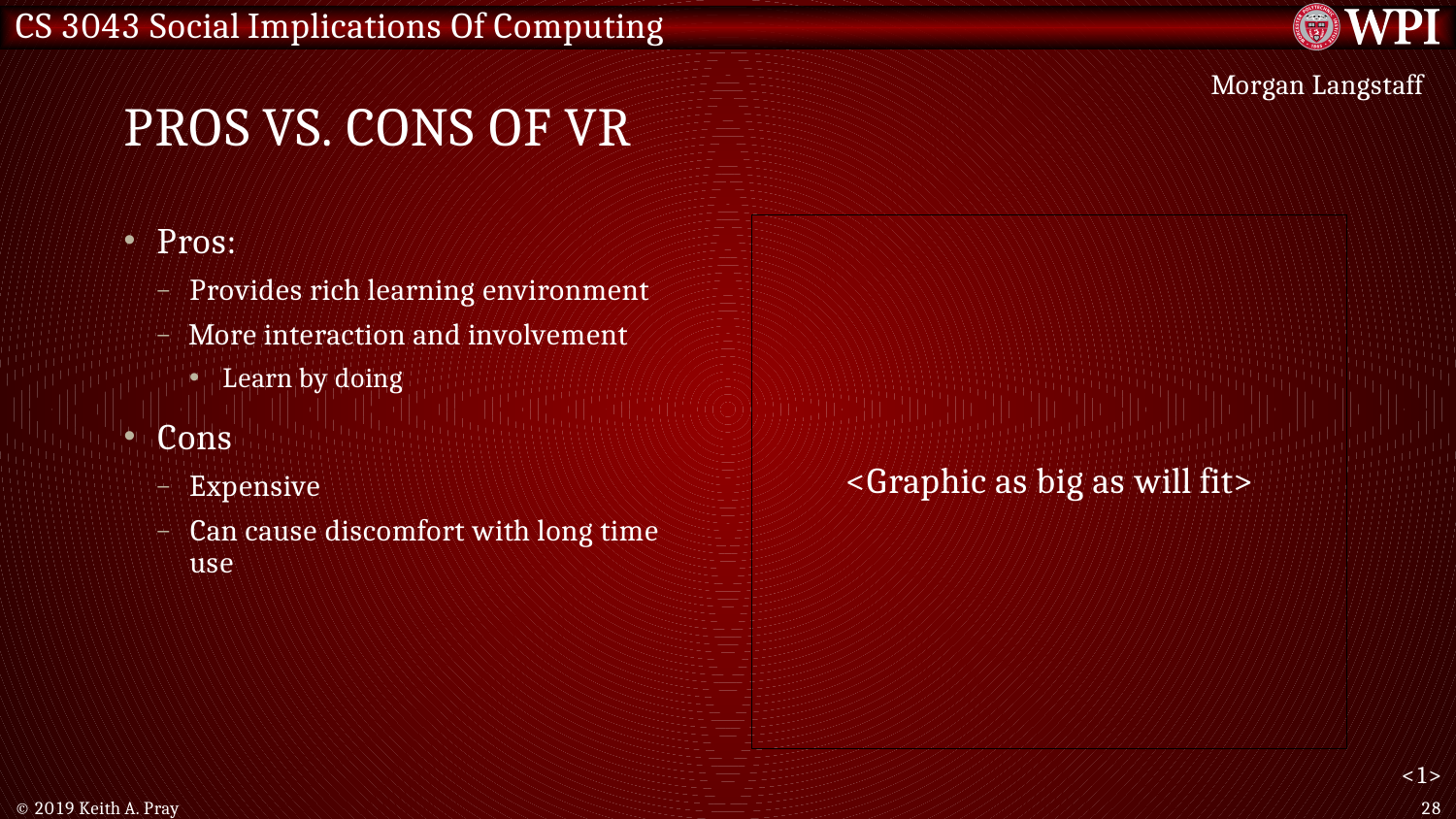

# Pros vs. cons of vr
Morgan Langstaff
Pros:
Provides rich learning environment
More interaction and involvement
Learn by doing
Cons
Expensive
Can cause discomfort with long time use
<Graphic as big as will fit>
<1>
© 2019 Keith A. Pray
28